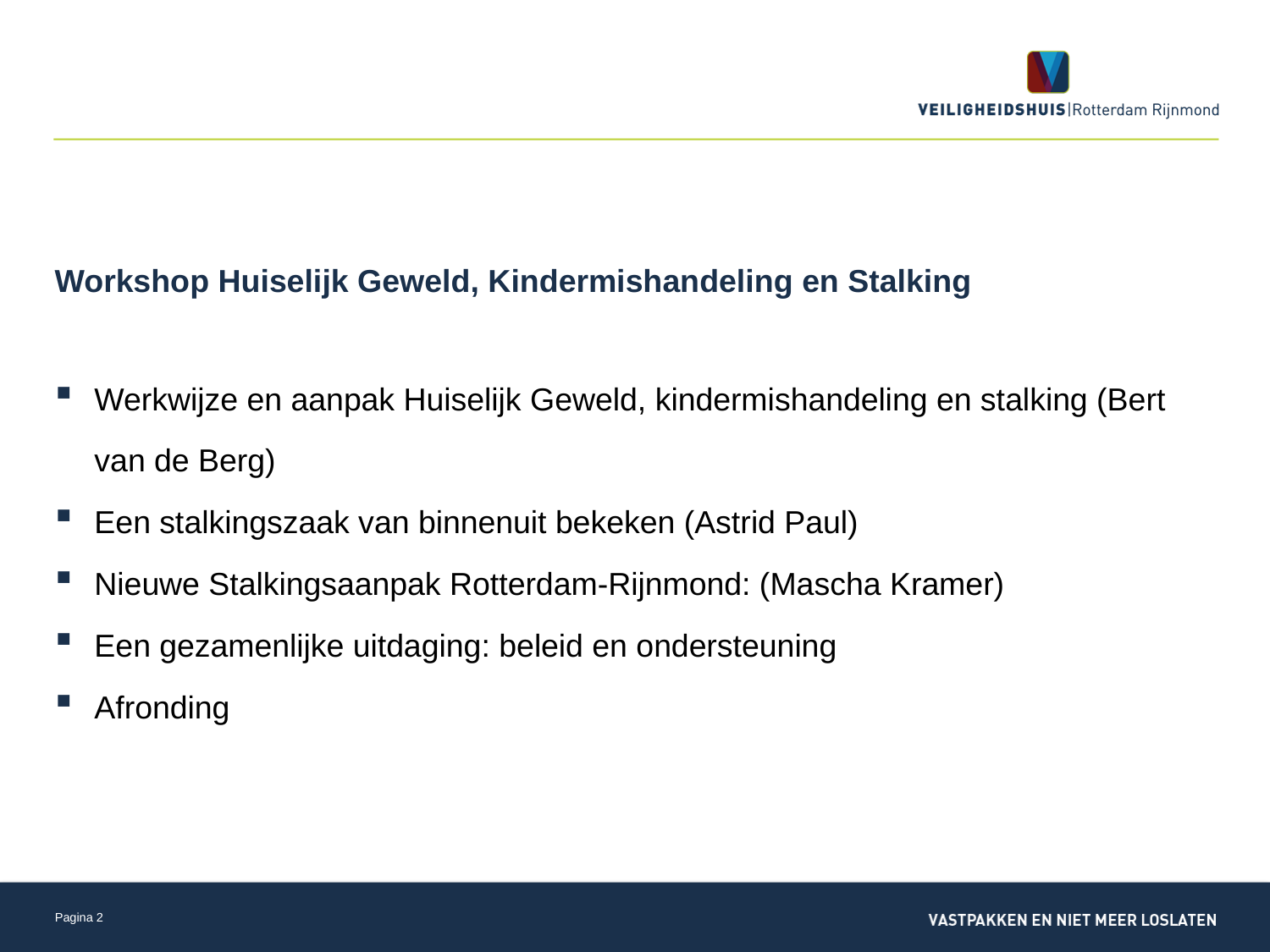

Workshop Huiselijk Geweld, Kindermishandeling en Stalking
Werkwijze en aanpak Huiselijk Geweld, kindermishandeling en stalking (Bert van de Berg)
Een stalkingszaak van binnenuit bekeken (Astrid Paul)
Nieuwe Stalkingsaanpak Rotterdam-Rijnmond: (Mascha Kramer)
Een gezamenlijke uitdaging: beleid en ondersteuning
Afronding